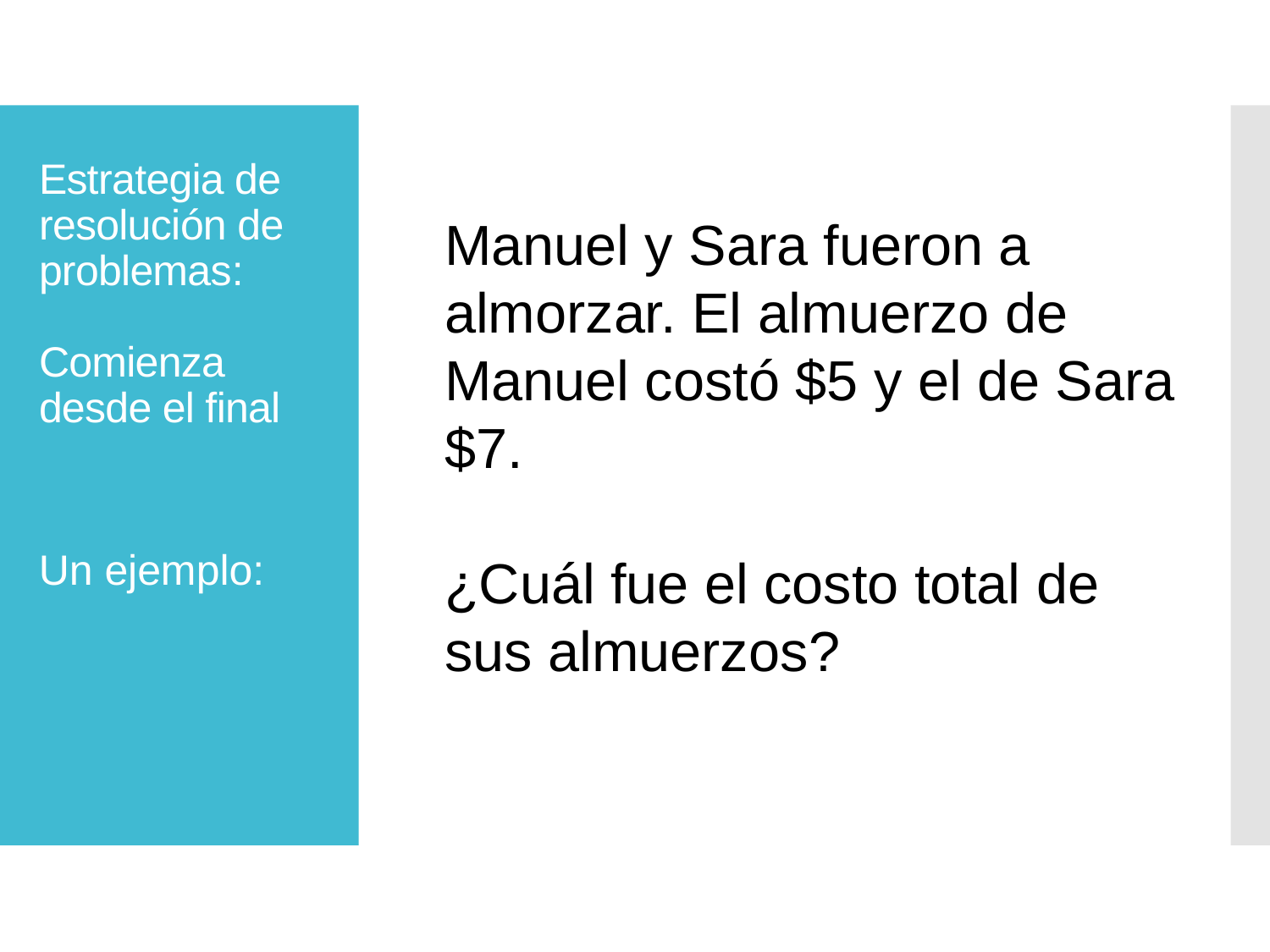

# Estrategia de resolución de problemas: Comienza desde el final
Manuel y Sara fueron a almorzar. El almuerzo de Manuel costó $5 y el de Sara $7.

¿Cuál fue el costo total de sus almuerzos?
Un ejemplo: